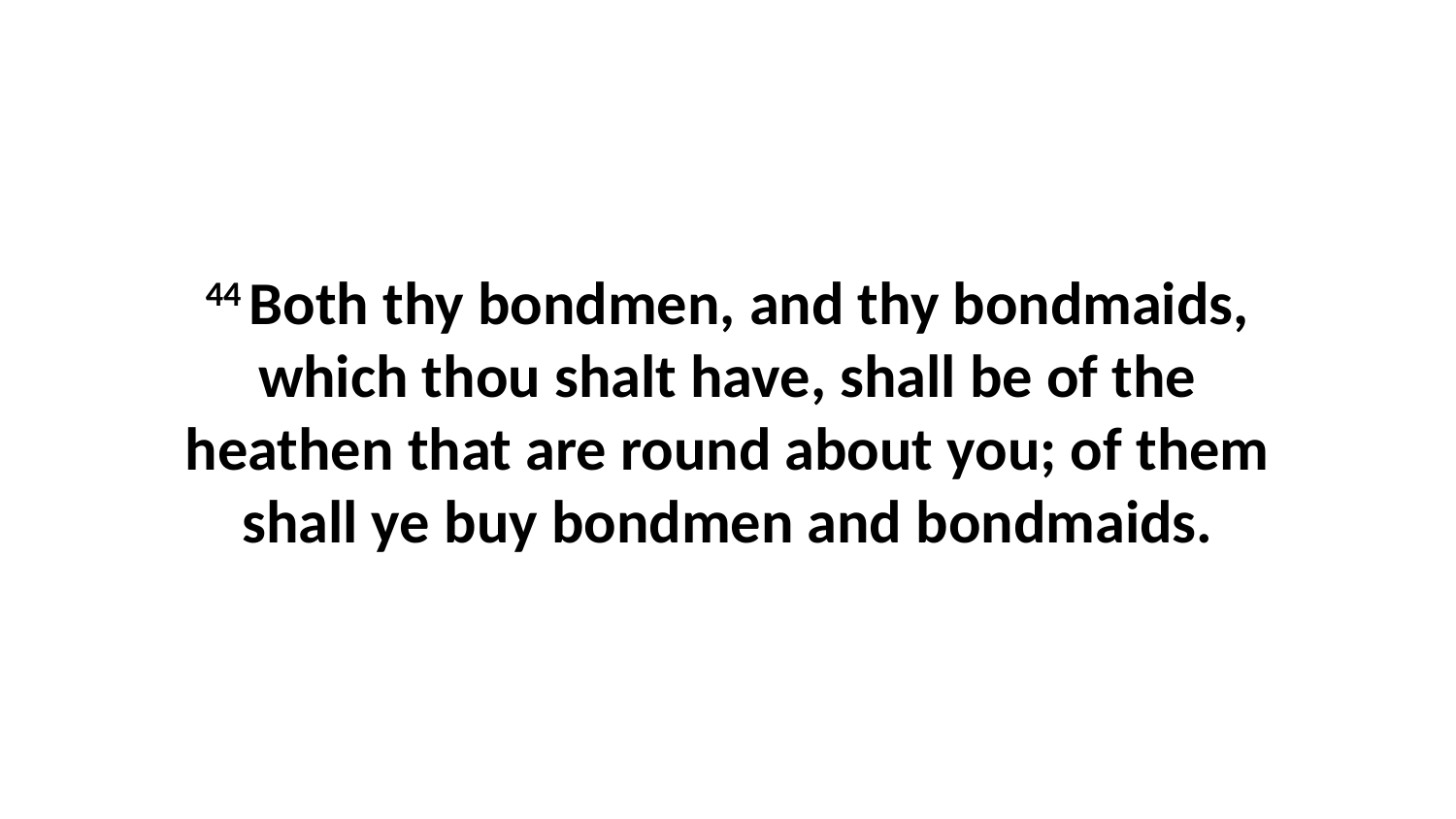

44 Both thy bondmen, and thy bondmaids, which thou shalt have, shall be of the heathen that are round about you; of them shall ye buy bondmen and bondmaids.